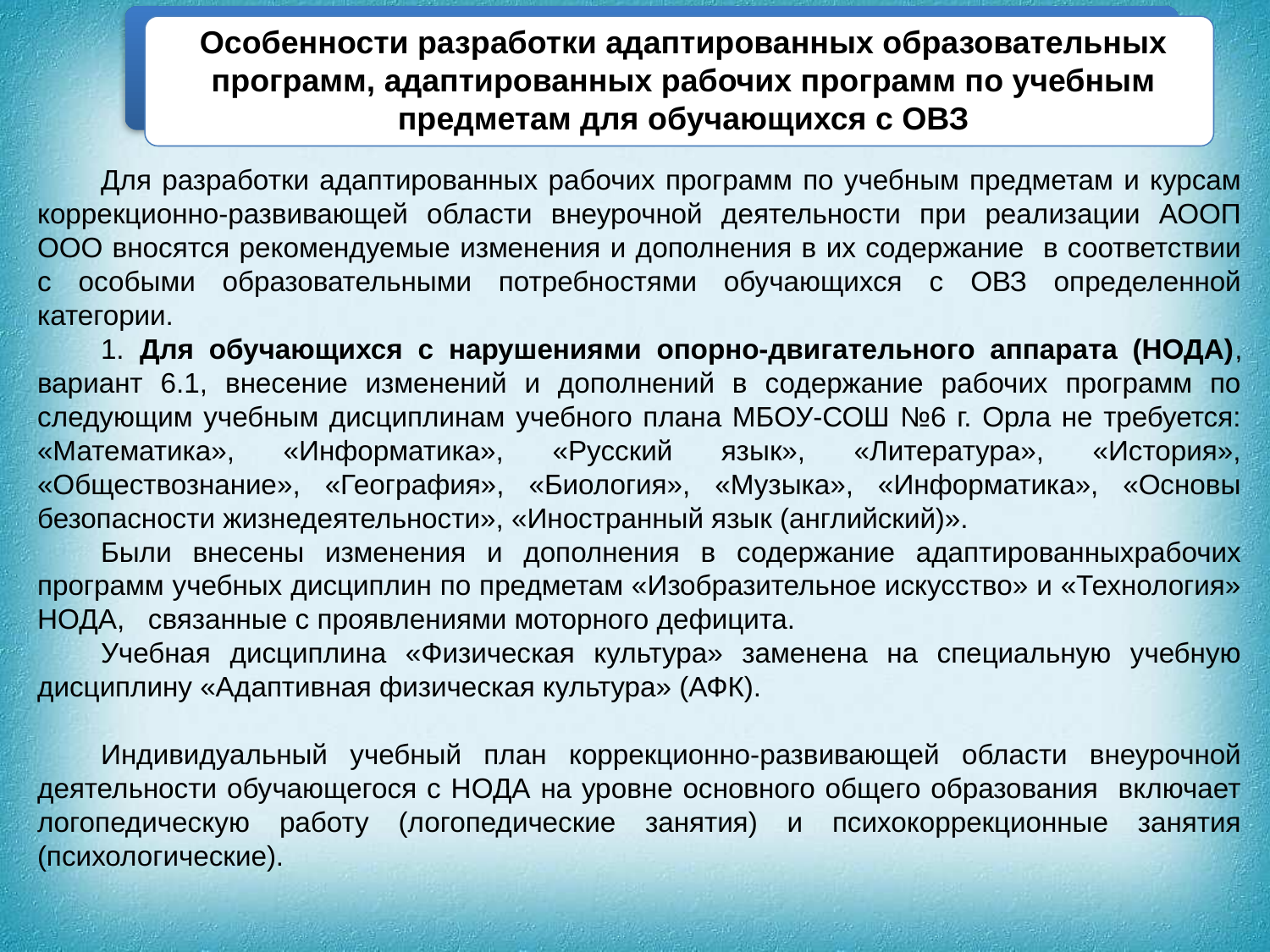

Особенности разработки адаптированных образовательных программ, адаптированных рабочих программ по учебным предметам для обучающихся с ОВЗ
Для разработки адаптированных рабочих программ по учебным предметам и курсам коррекционно-развивающей области внеурочной деятельности при реализации АООП ООО вносятся рекомендуемые изменения и дополнения в их содержание  в соответствии с особыми образовательными потребностями обучающихся с ОВЗ определенной категории.
1. Для обучающихся с нарушениями опорно-двигательного аппарата (НОДА), вариант 6.1, внесение изменений и дополнений в содержание рабочих программ по следующим учебным дисциплинам учебного плана МБОУ-СОШ №6 г. Орла не требуется: «Математика», «Информатика», «Русский язык», «Литература», «История», «Обществознание», «География», «Биология», «Музыка», «Информатика», «Основы безопасности жизнедеятельности», «Иностранный язык (английский)».
Были внесены изменения и дополнения в содержание адаптированныхрабочих программ учебных дисциплин по предметам «Изобразительное искусство» и «Технология» НОДА,   связанные с проявлениями моторного дефицита.
Учебная дисциплина «Физическая культура» заменена на специальную учебную дисциплину «Адаптивная физическая культура» (АФК).

Индивидуальный учебный план коррекционно-развивающей области внеурочной деятельности обучающегося с НОДА на уровне основного общего образования  включает логопедическую работу (логопедические занятия) и психокоррекционные занятия (психологические).